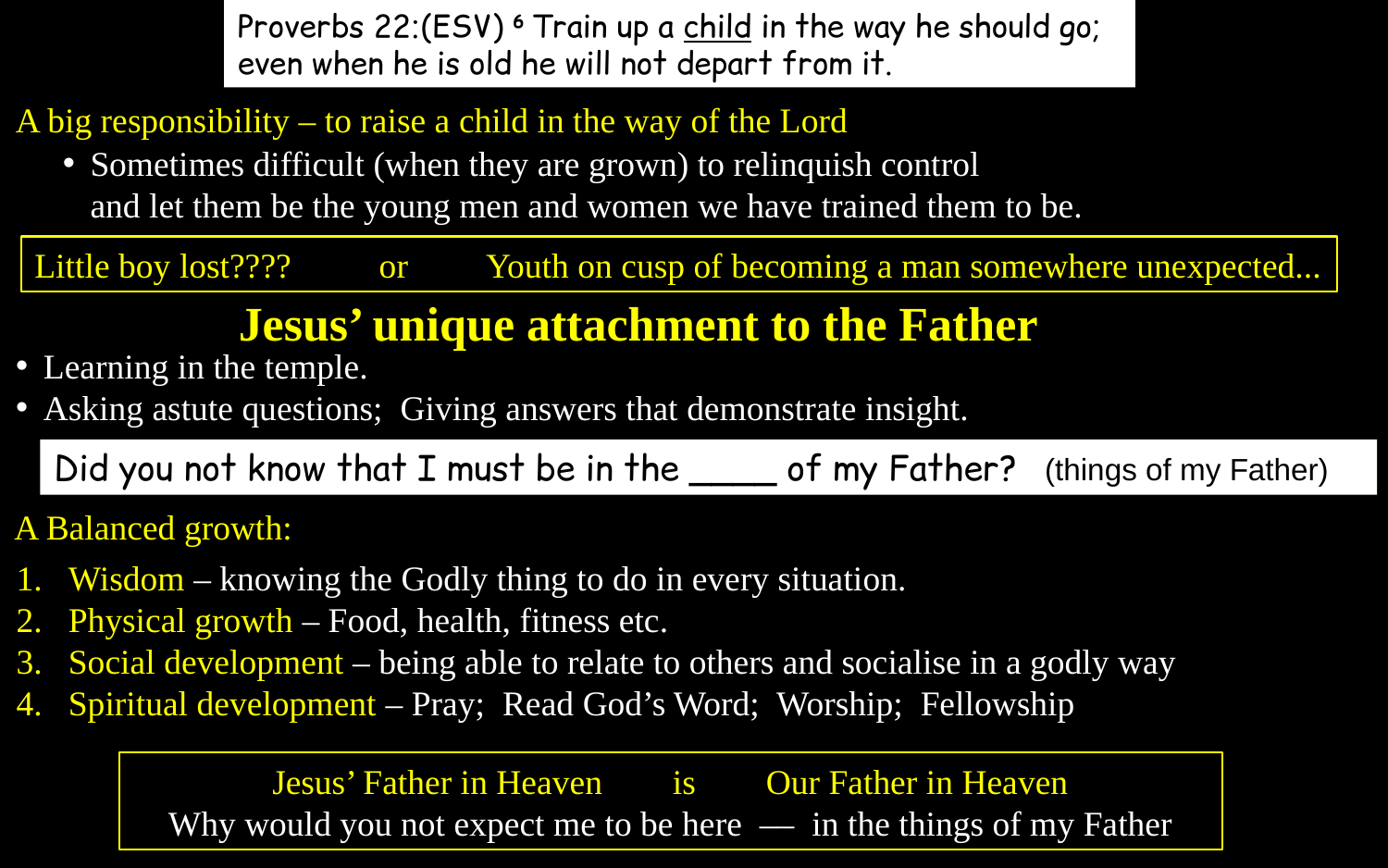

Proverbs 22:(ESV) 6 Train up a child in the way he should go;
even when he is old he will not depart from it.
A big responsibility – to raise a child in the way of the Lord
Sometimes difficult (when they are grown) to relinquish control
and let them be the young men and women we have trained them to be.
Little boy lost????          or         Youth on cusp of becoming a man somewhere unexpected...
Jesus’ unique attachment to the Father
Learning in the temple.
Asking astute questions;  Giving answers that demonstrate insight.
Did you not know that I must be in the ____ of my Father?   (things of my Father)
A Balanced growth:
Wisdom – knowing the Godly thing to do in every situation.
Physical growth – Food, health, fitness etc.
Social development – being able to relate to others and socialise in a godly way
Spiritual development – Pray;  Read God’s Word;  Worship;  Fellowship
Jesus’ Father in Heaven        is        Our Father in Heaven
Why would you not expect me to be here  ––  in the things of my Father